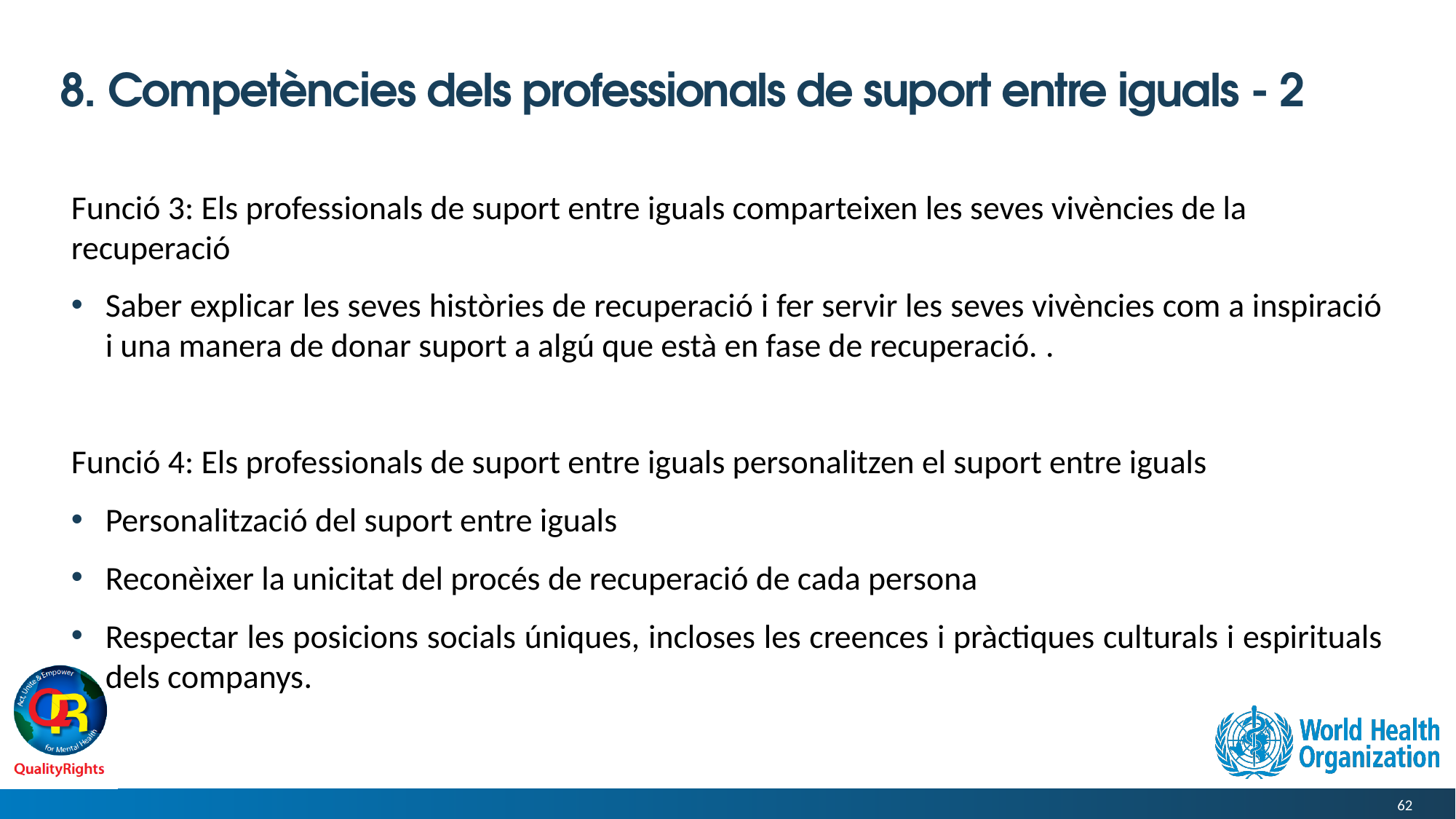

# 8. Competències dels professionals de suport entre iguals - 2
Funció 3: Els professionals de suport entre iguals comparteixen les seves vivències de la recuperació
Saber explicar les seves històries de recuperació i fer servir les seves vivències com a inspiració i una manera de donar suport a algú que està en fase de recuperació. .

Funció 4: Els professionals de suport entre iguals personalitzen el suport entre iguals
Personalització del suport entre iguals
Reconèixer la unicitat del procés de recuperació de cada persona
Respectar les posicions socials úniques, incloses les creences i pràctiques culturals i espirituals dels companys.